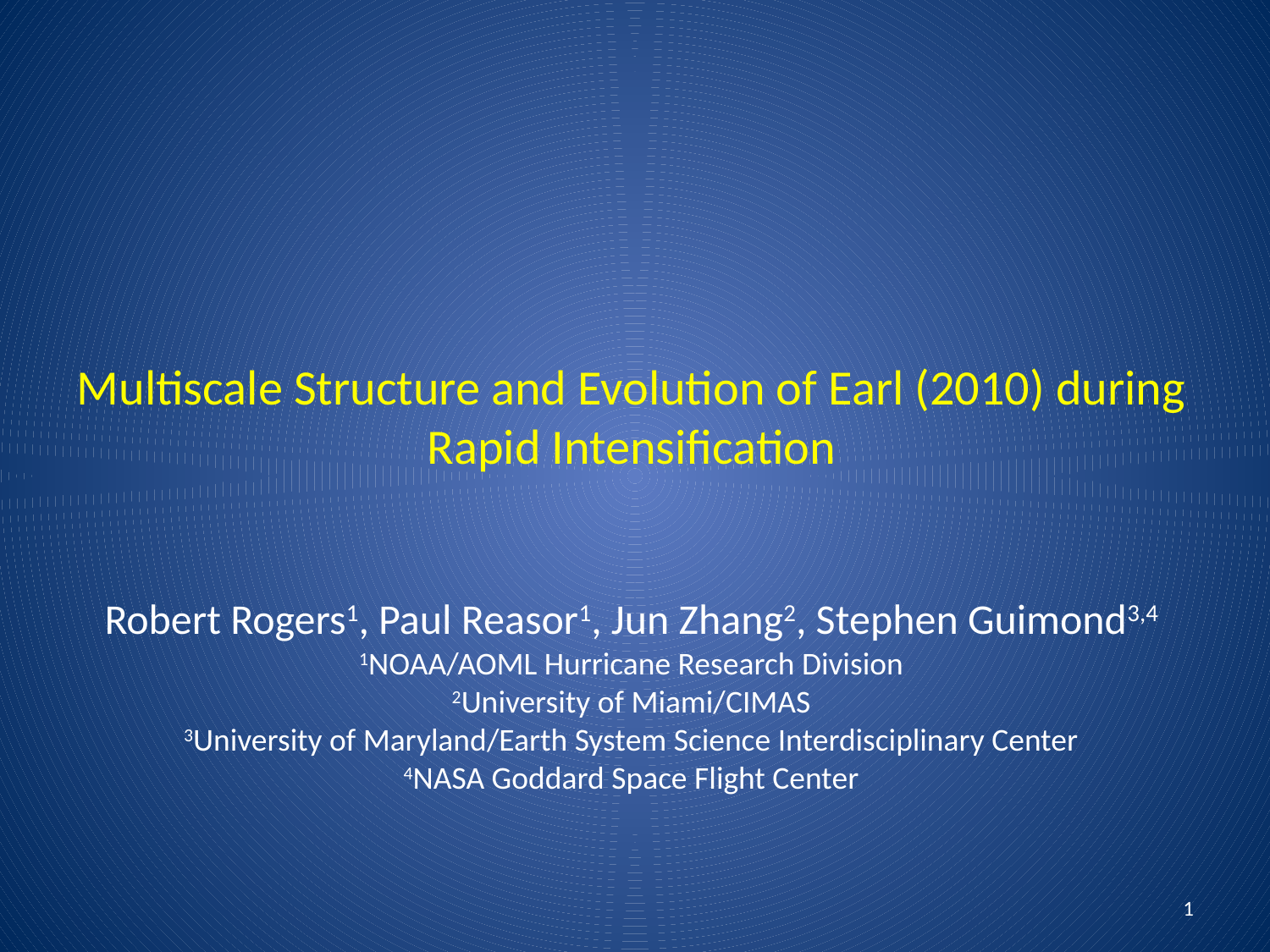

Multiscale Structure and Evolution of Earl (2010) during Rapid Intensification

Robert Rogers1, Paul Reasor1, Jun Zhang2, Stephen Guimond3,4
1NOAA/AOML Hurricane Research Division
2University of Miami/CIMAS
3University of Maryland/Earth System Science Interdisciplinary Center
4NASA Goddard Space Flight Center
1